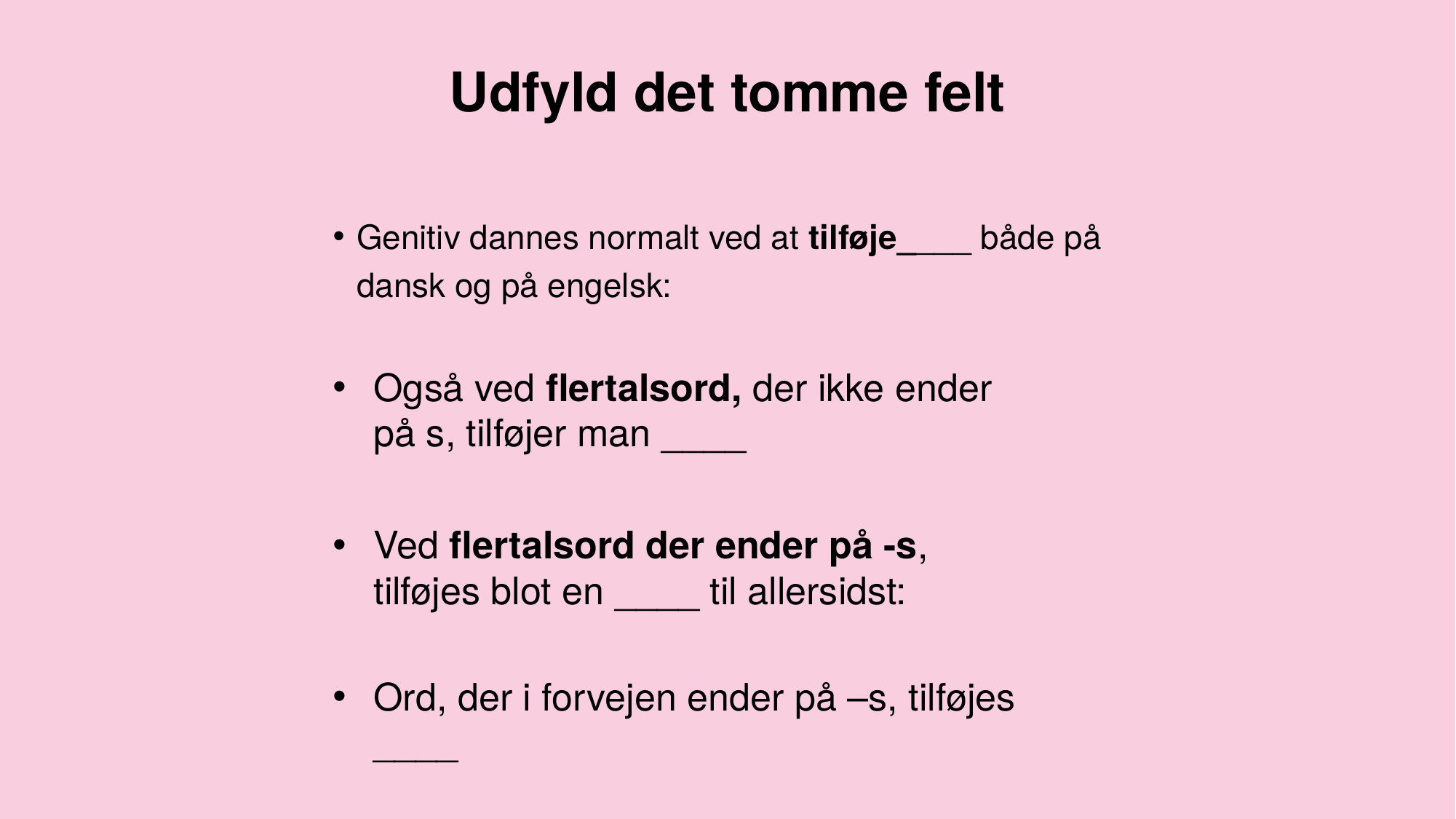

# Udfyld det tomme felt
Genitiv dannes normalt ved at tilføje____ både på dansk og på engelsk:

Også ved flertalsord, der ikke ender på s, tilføjer man ____
Ved flertalsord der ender på -s, tilføjes blot en ____ til allersidst:
Ord, der i forvejen ender på –s, tilføjes ____